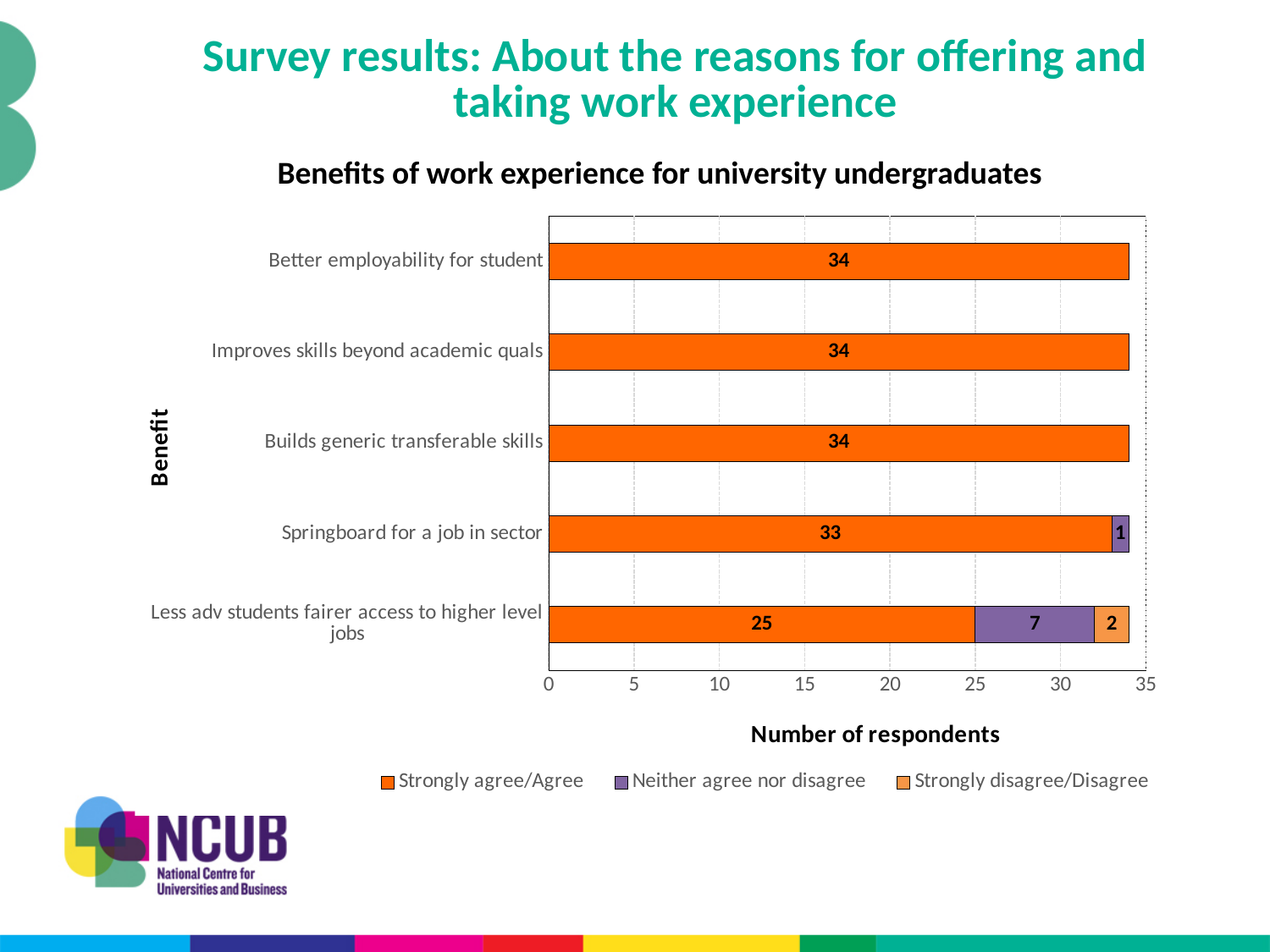

# Survey results: About the reasons for offering and taking work experience
Benefits of work experience for university undergraduates

### Chart

| Category | Strongly agree/Agree | Neither agree nor disagree | Strongly disagree/Disagree |
|---|---|---|---|
| Less adv students fairer access to higher level jobs | 25.0 | 7.0 | 2.0 |
| Springboard for a job in sector | 33.0 | 1.0 | 0.0 |
| Builds generic transferable skills | 34.0 | 0.0 | 0.0 |
| Improves skills beyond academic quals | 34.0 | 0.0 | 0.0 |
| Better employability for student | 34.0 | 0.0 | 0.0 |